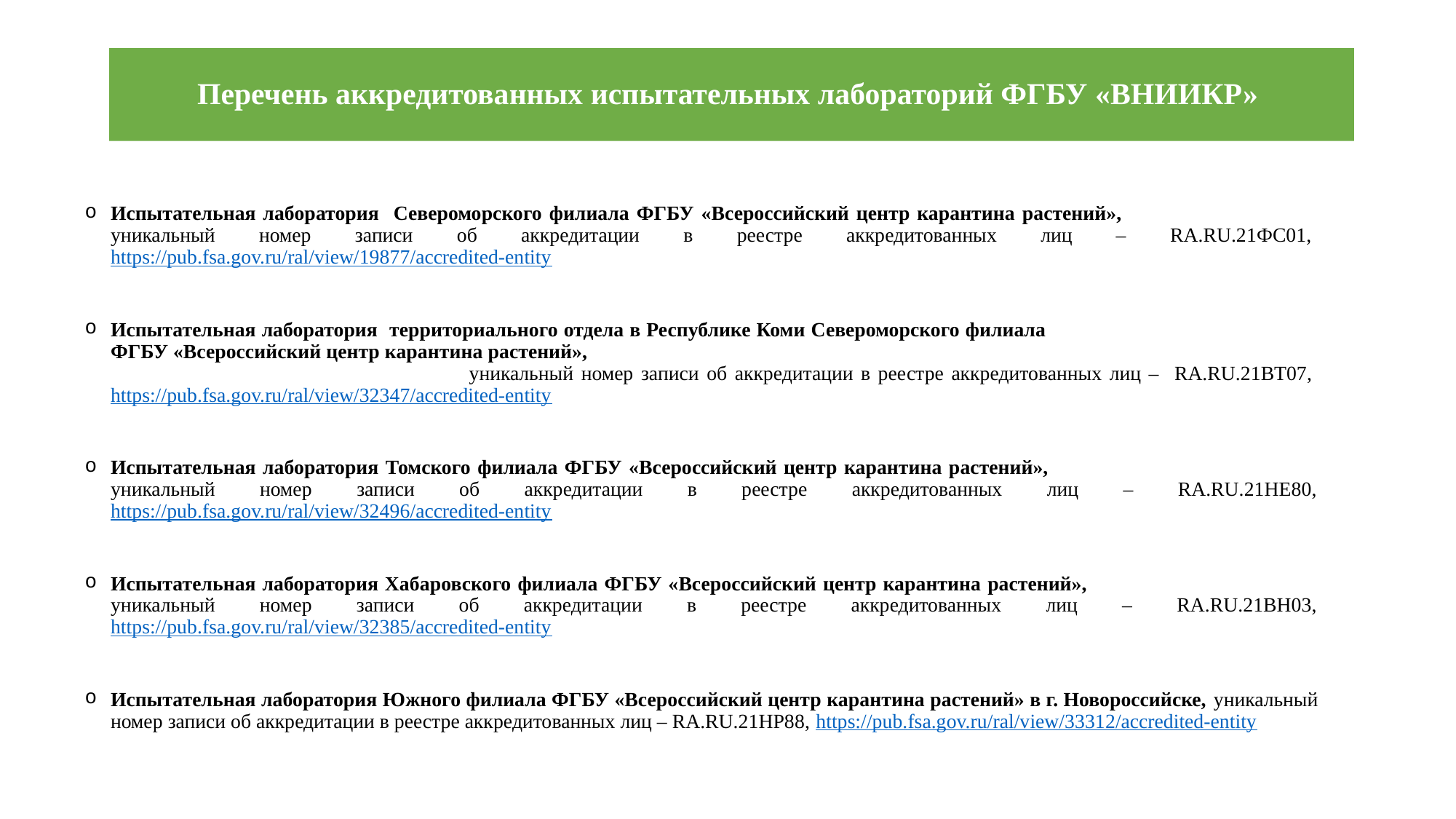

# Перечень аккредитованных испытательных лабораторий ФГБУ «ВНИИКР»

Испытательная лаборатория  Североморского филиала ФГБУ «Всероссийский центр карантина растений»,                            уникальный номер записи об аккредитации в реестре аккредитованных лиц – RA.RU.21ФС01, https://pub.fsa.gov.ru/ral/view/19877/accredited-entity

Испытательная лаборатория  территориального отдела в Республике Коми Североморского филиала                                               ФГБУ «Всероссийский центр карантина растений»,                                                                                                                                                                                              уникальный номер записи об аккредитации в реестре аккредитованных лиц –  RA.RU.21ВТ07, https://pub.fsa.gov.ru/ral/view/32347/accredited-entity

Испытательная лаборатория Томского филиала ФГБУ «Всероссийский центр карантина растений»,                                        уникальный номер записи об аккредитации в реестре аккредитованных лиц – RA.RU.21НЕ80, https://pub.fsa.gov.ru/ral/view/32496/accredited-entity

Испытательная лаборатория Хабаровского филиала ФГБУ «Всероссийский центр карантина растений»,                                    уникальный номер записи об аккредитации в реестре аккредитованных лиц – RA.RU.21ВН03, https://pub.fsa.gov.ru/ral/view/32385/accredited-entity

Испытательная лаборатория Южного филиала ФГБУ «Всероссийский центр карантина растений» в г. Новороссийске, уникальный номер записи об аккредитации в реестре аккредитованных лиц – RA.RU.21НР88, https://pub.fsa.gov.ru/ral/view/33312/accredited-entity